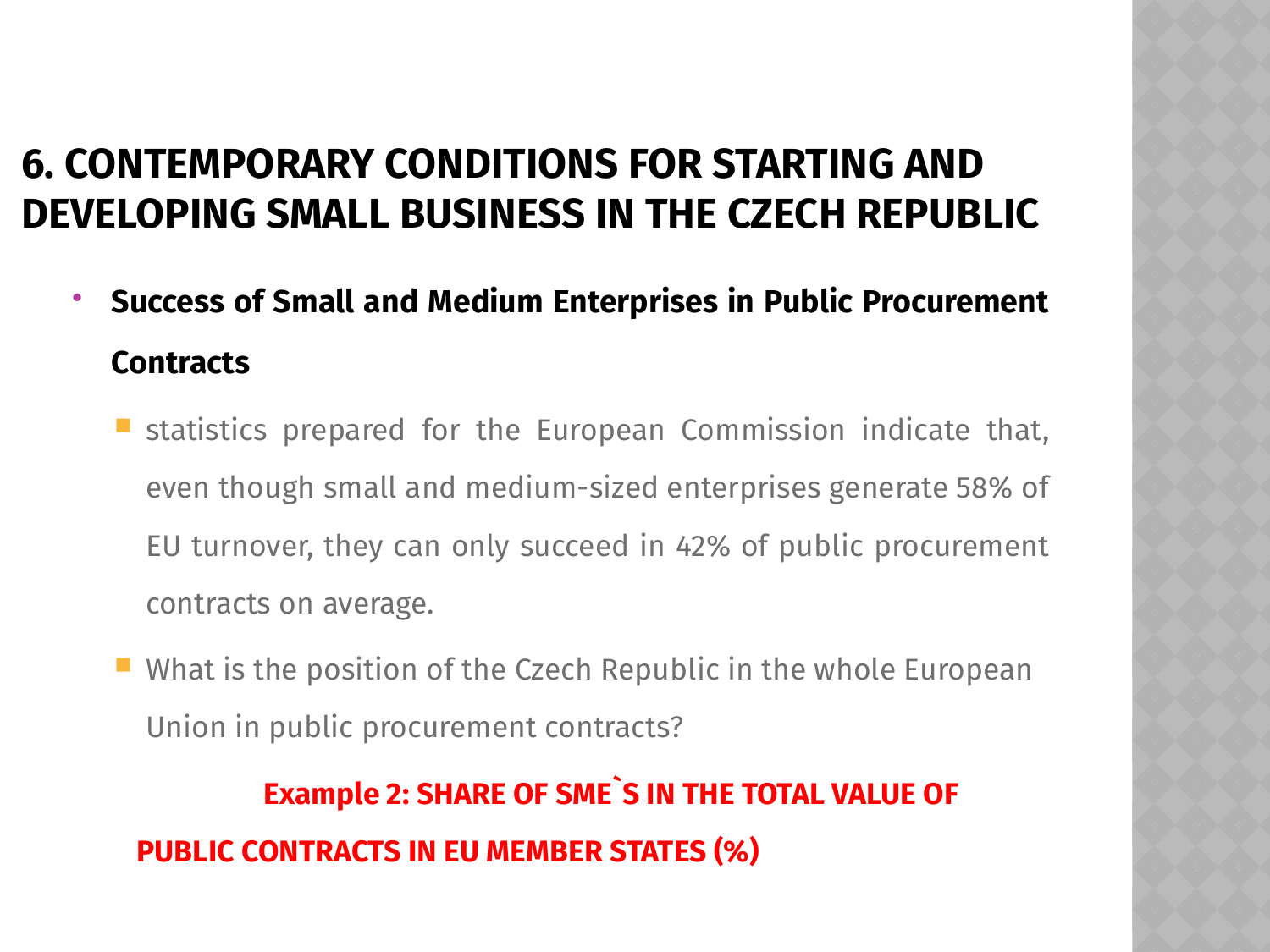

# 6. Contemporary conditions for starting and developing small business in the Czech Republic
Success of Small and Medium Enterprises in Public Procurement Contracts
statistics prepared for the European Commission indicate that, even though small and medium-sized enterprises generate 58% of EU turnover, they can only succeed in 42% of public procurement contracts on average.
What is the position of the Czech Republic in the whole European Union in public procurement contracts?
	Example 2: SHARE OF SME`S IN THE TOTAL VALUE OF 	PUBLIC CONTRACTS IN EU MEMBER STATES (%)